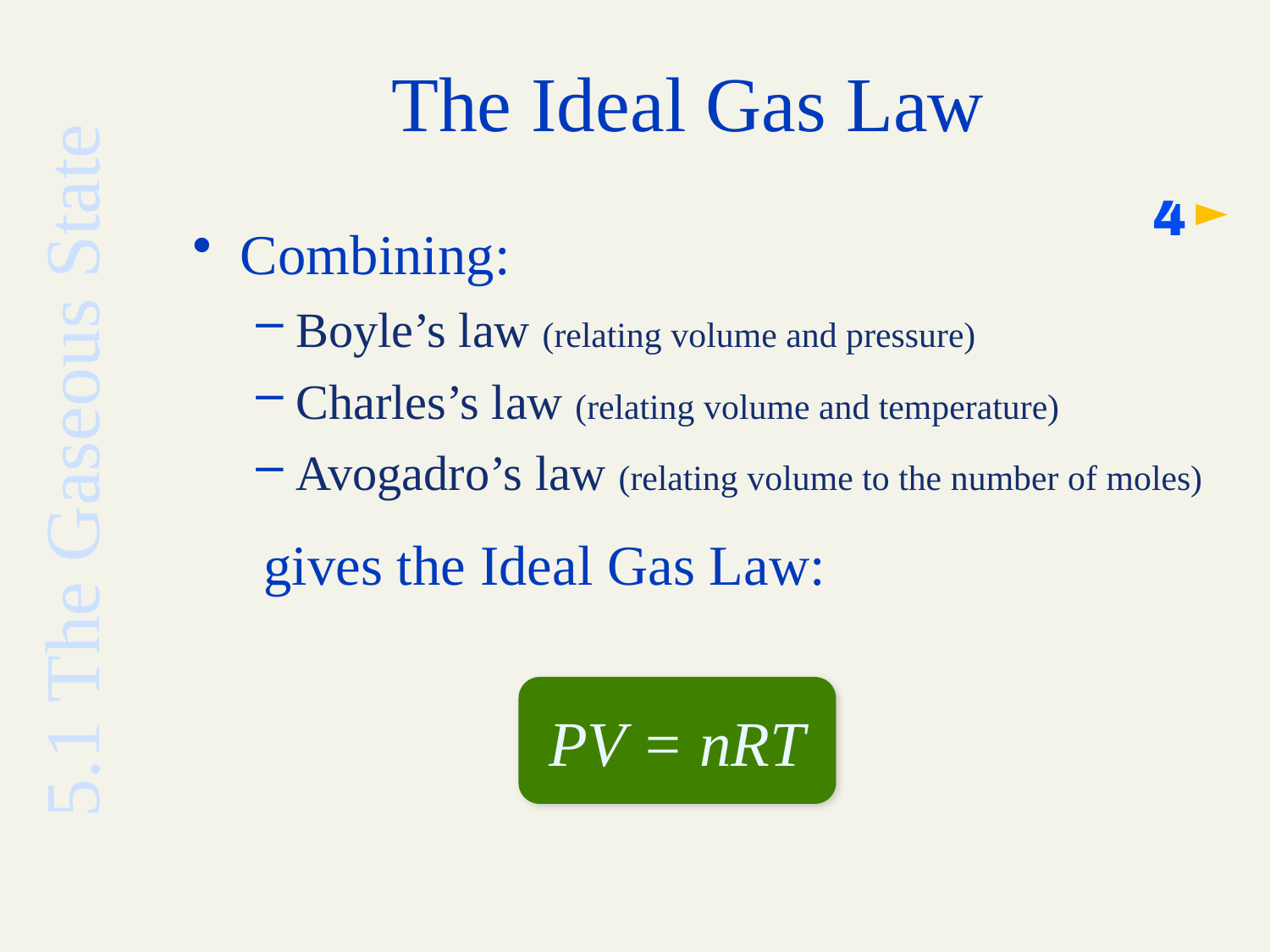

# The Ideal Gas Law

4

Combining:
Boyle’s law (relating volume and pressure)
Charles’s law (relating volume and temperature)
Avogadro’s law (relating volume to the number of moles)
     gives the Ideal Gas Law:
5.1 The Gaseous State
PV = nRT